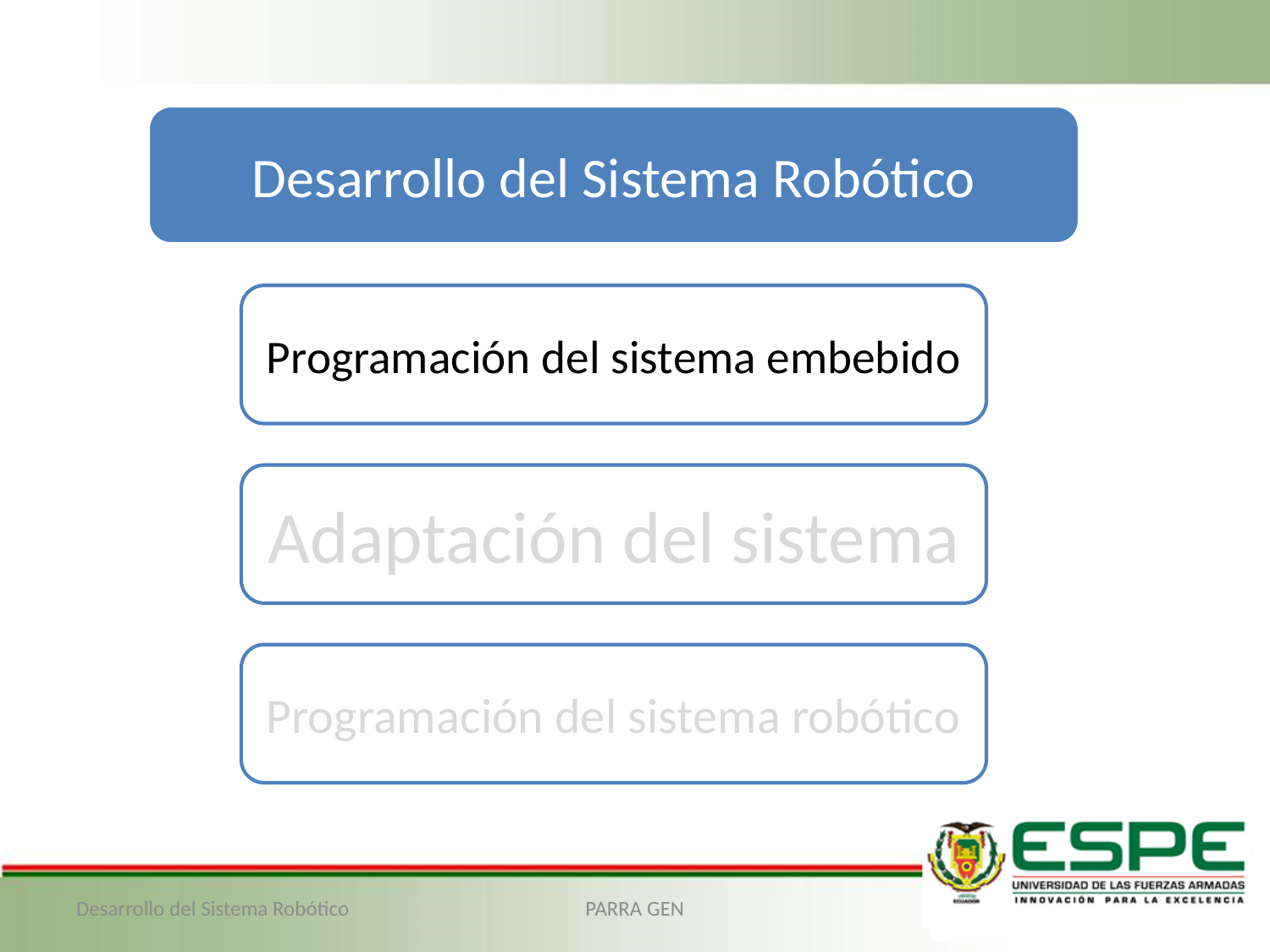

Desarrollo del Sistema Robótico
Programación del sistema embebido
Adaptación del sistema
Programación del sistema robótico
Desarrollo del Sistema Robótico
PARRA GEN